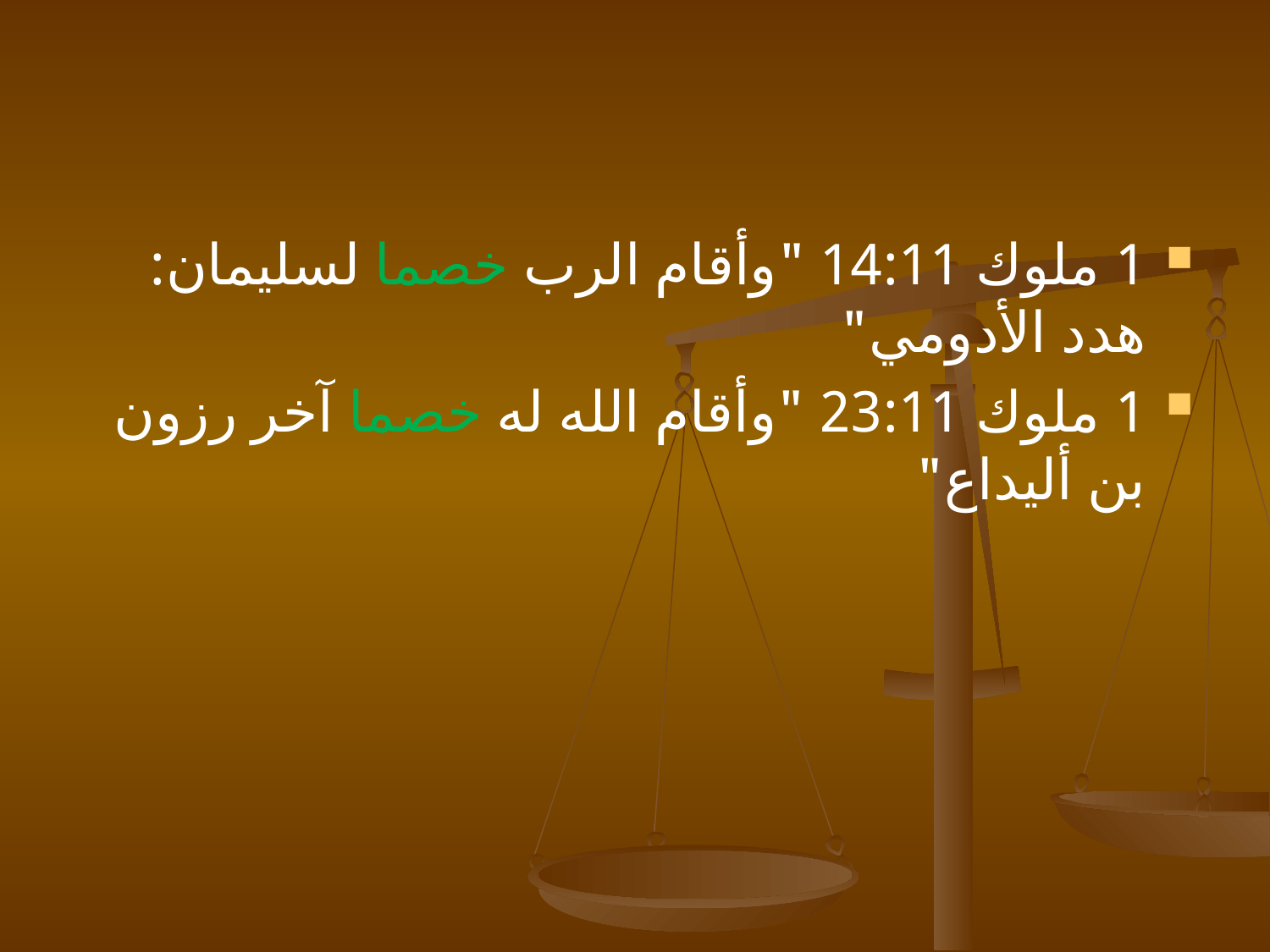

#
1 ملوك 14:11 "وأقام الرب خصما لسليمان: هدد الأدومي"
1 ملوك 23:11 "وأقام الله له خصما آخر رزون بن أليداع"